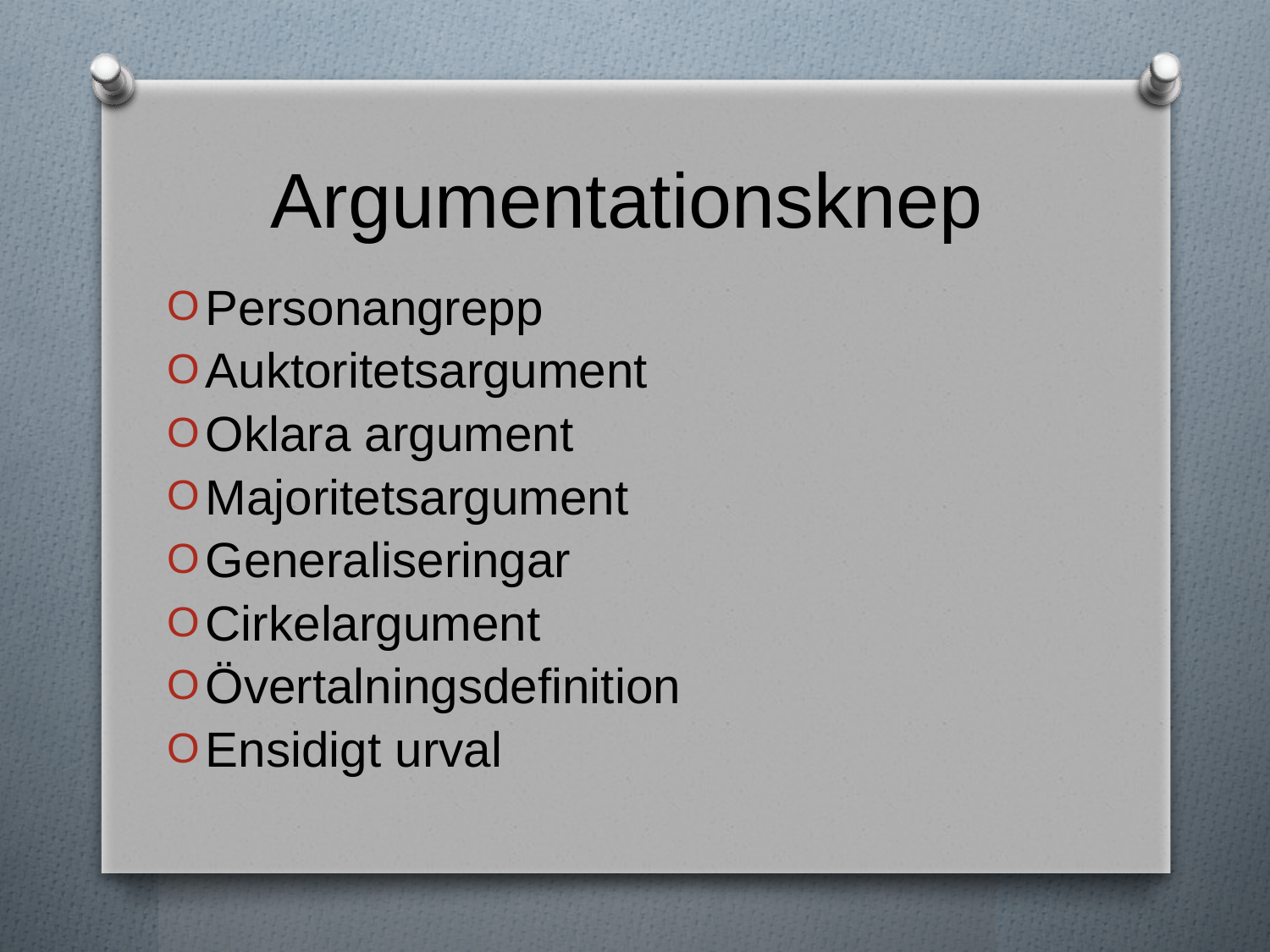

# Argumentationsknep
Personangrepp
Auktoritetsargument
Oklara argument
Majoritetsargument
Generaliseringar
Cirkelargument
Övertalningsdefinition
Ensidigt urval